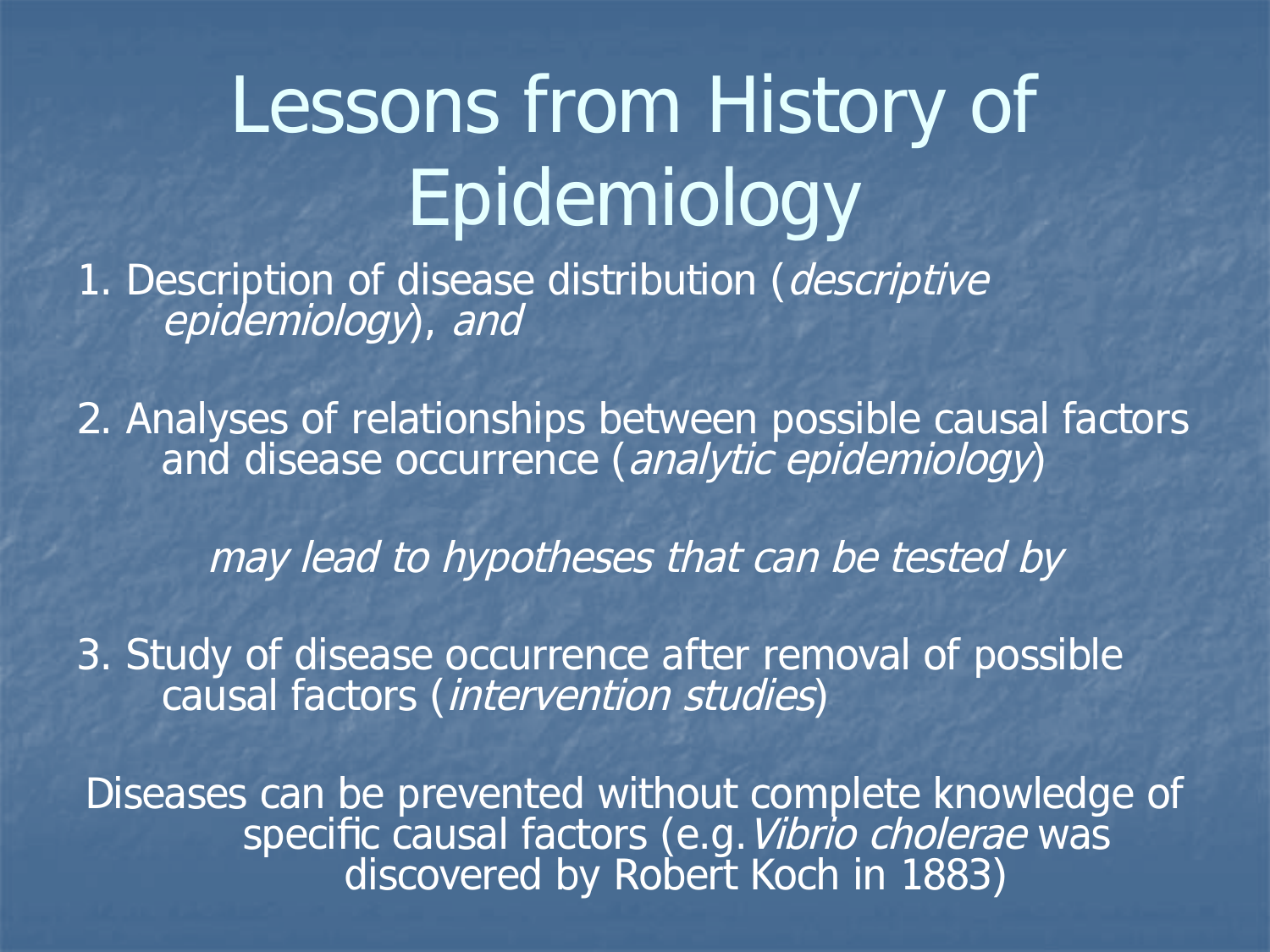

# Lessons from History of Epidemiology
1. Description of disease distribution (descriptive epidemiology), and

2. Analyses of relationships between possible causal factors and disease occurrence (analytic epidemiology)

may lead to hypotheses that can be tested by

3. Study of disease occurrence after removal of possible causal factors (intervention studies)

Diseases can be prevented without complete knowledge of specific causal factors (e.g.Vibrio cholerae was discovered by Robert Koch in 1883)